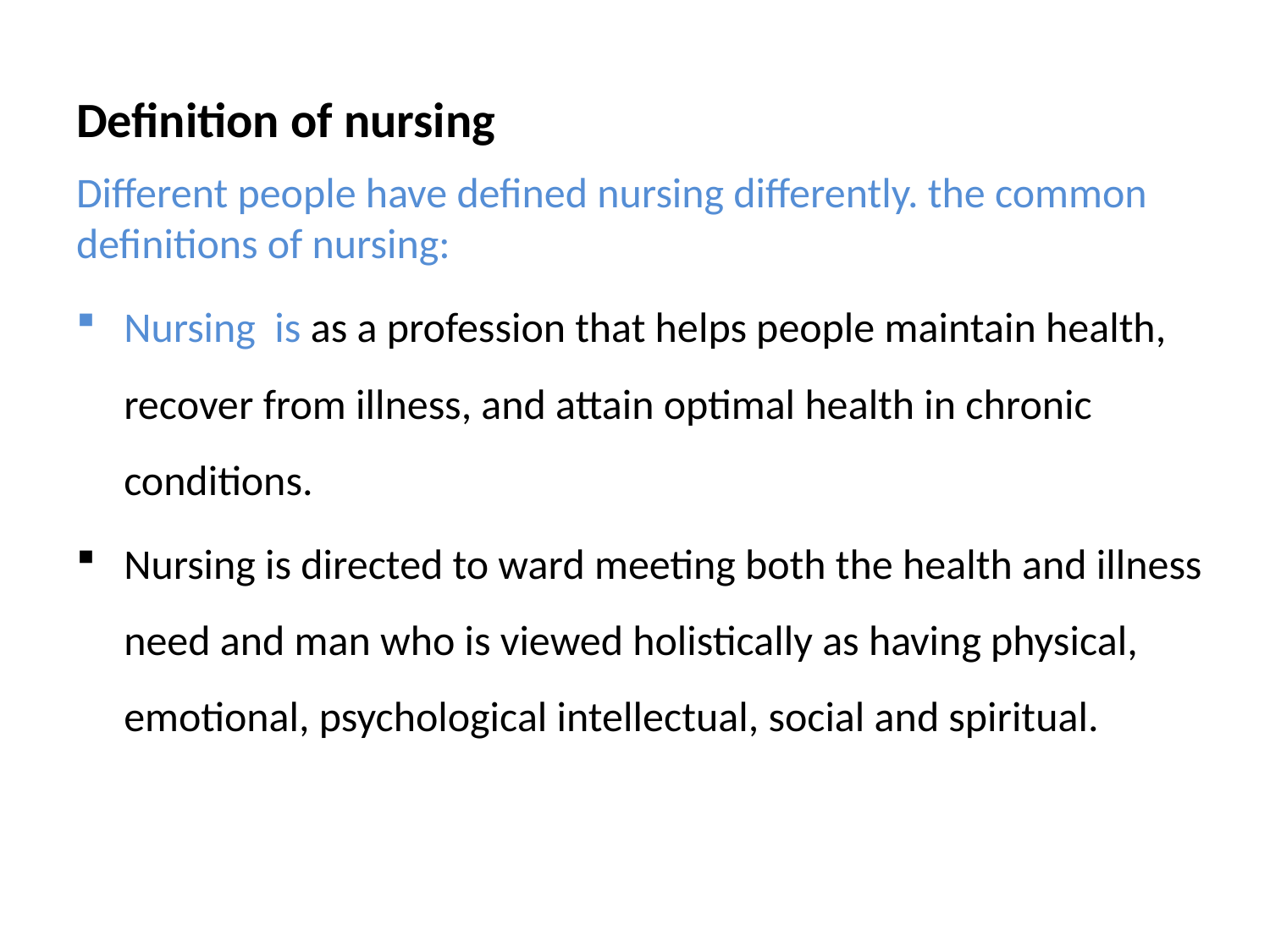

# Definition of nursing
Different people have defined nursing differently. the common definitions of nursing:
Nursing  is as a profession that helps people maintain health, recover from illness, and attain optimal health in chronic conditions.
Nursing is directed to ward meeting both the health and illness need and man who is viewed holistically as having physical, emotional, psychological intellectual, social and spiritual.